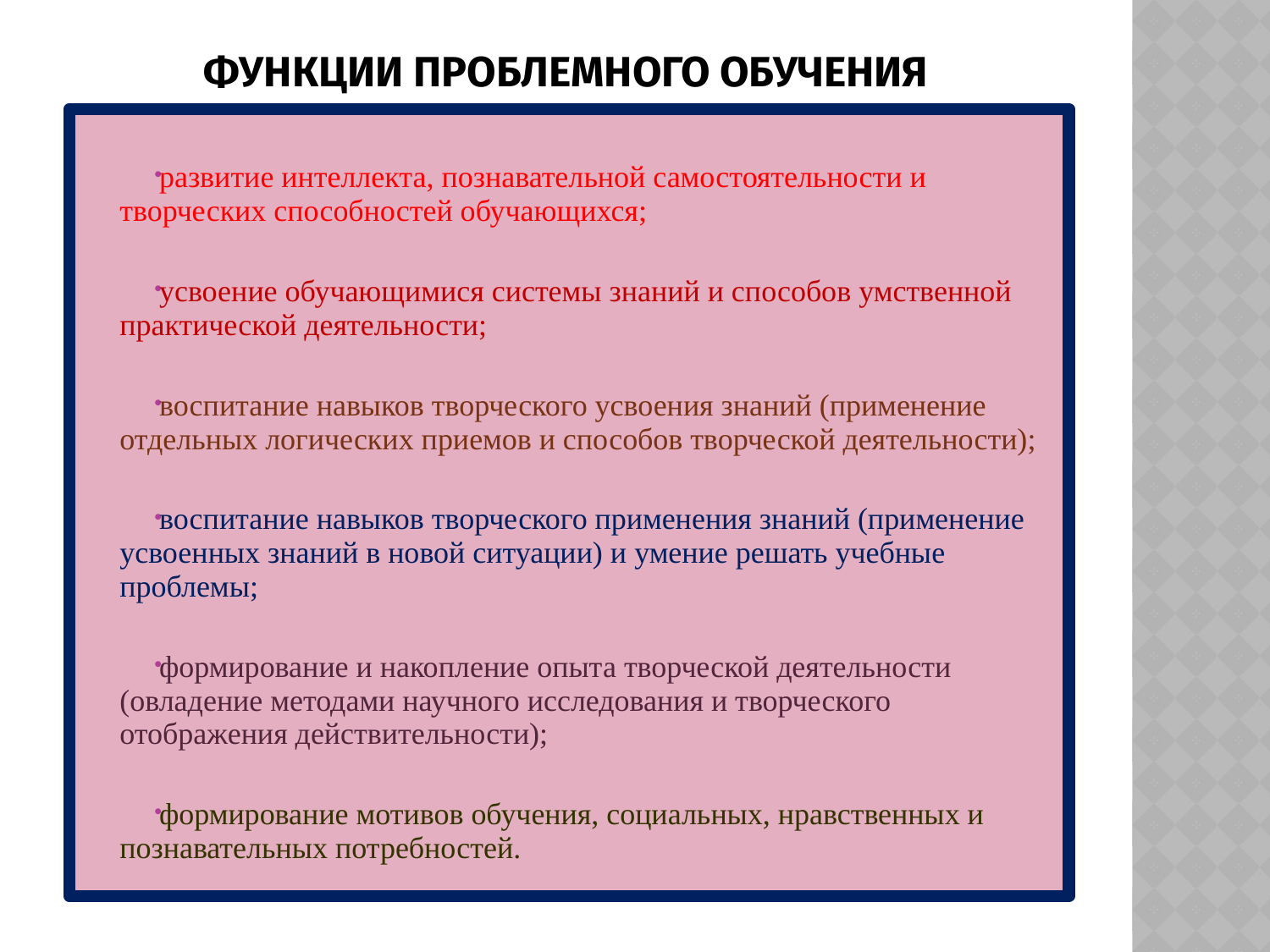

# Функции проблемного обучения

развитие интеллекта, познавательной самостоятельности и творческих способностей обучающихся;

усвоение обучающимися системы знаний и способов умственной практической деятельности;

воспитание навыков творческого усвоения знаний (применение отдельных логических приемов и способов творческой деятельности);

воспитание навыков творческого применения знаний (применение усвоенных знаний в новой ситуации) и умение решать учебные проблемы;

формирование и накопление опыта творческой деятельности (овладение методами научного исследования и творческого отображения действительности);

формирование мотивов обучения, социальных, нравственных и познавательных потребностей.